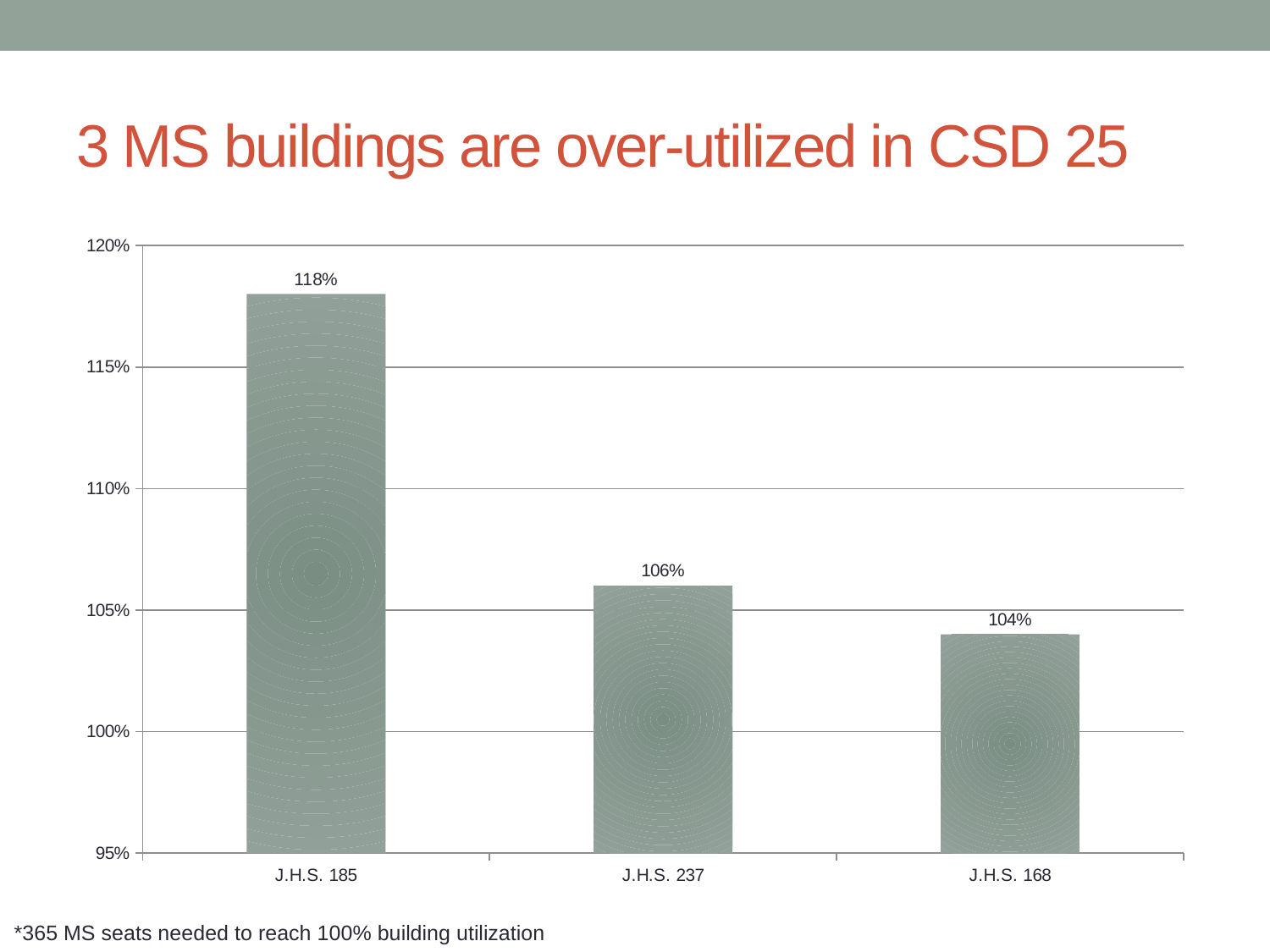

# 3 MS buildings are over-utilized in CSD 25

### Chart

| Category |  |
|---|---|
| J.H.S. 185 | 1.18 |
| J.H.S. 237 | 1.06 |
| J.H.S. 168 | 1.04 |
*365 MS seats needed to reach 100% building utilization